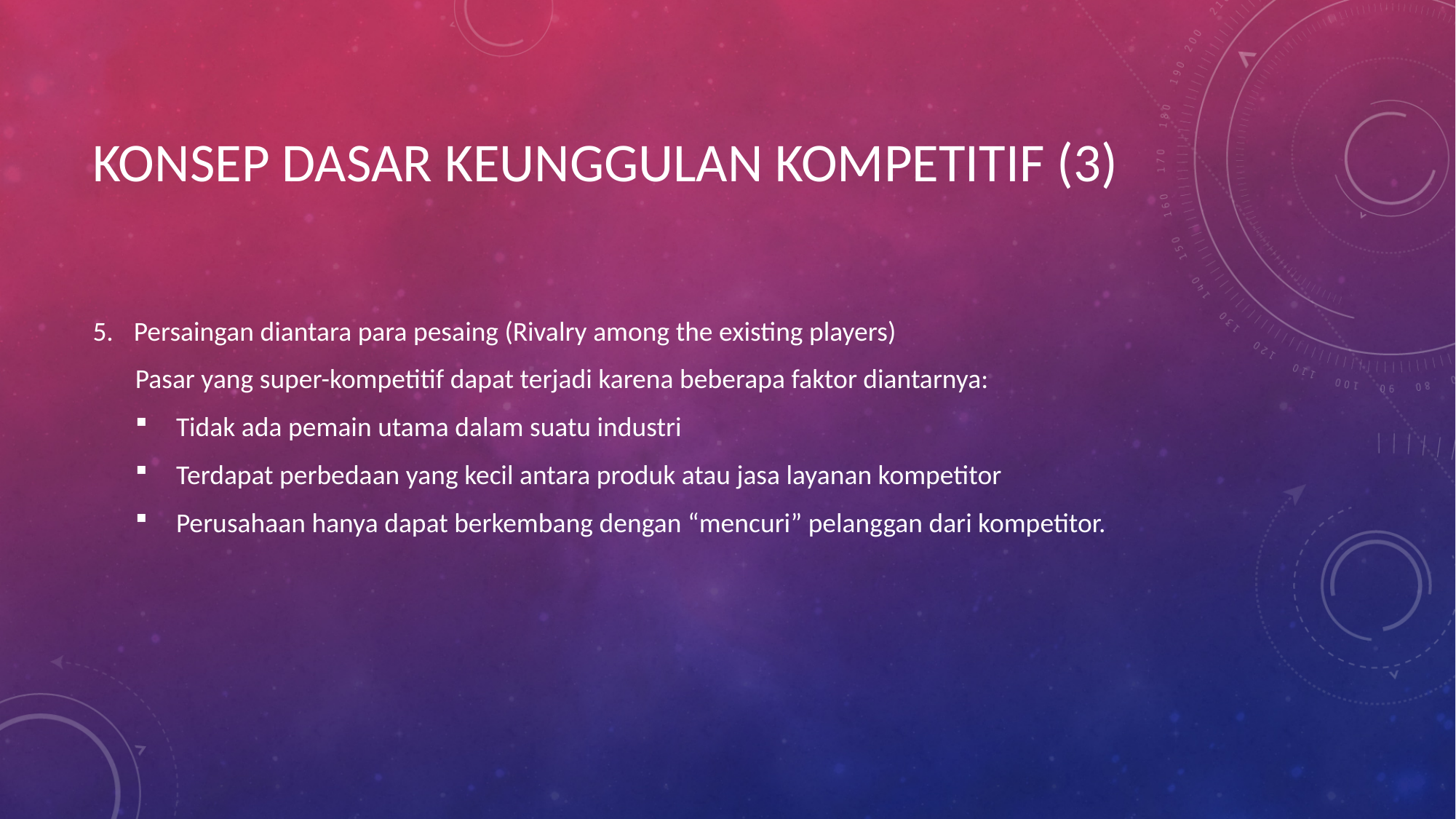

# Konsep dasar keunggulan kompetitif (3)
Persaingan diantara para pesaing (Rivalry among the existing players)
Pasar yang super-kompetitif dapat terjadi karena beberapa faktor diantarnya:
Tidak ada pemain utama dalam suatu industri
Terdapat perbedaan yang kecil antara produk atau jasa layanan kompetitor
Perusahaan hanya dapat berkembang dengan “mencuri” pelanggan dari kompetitor.